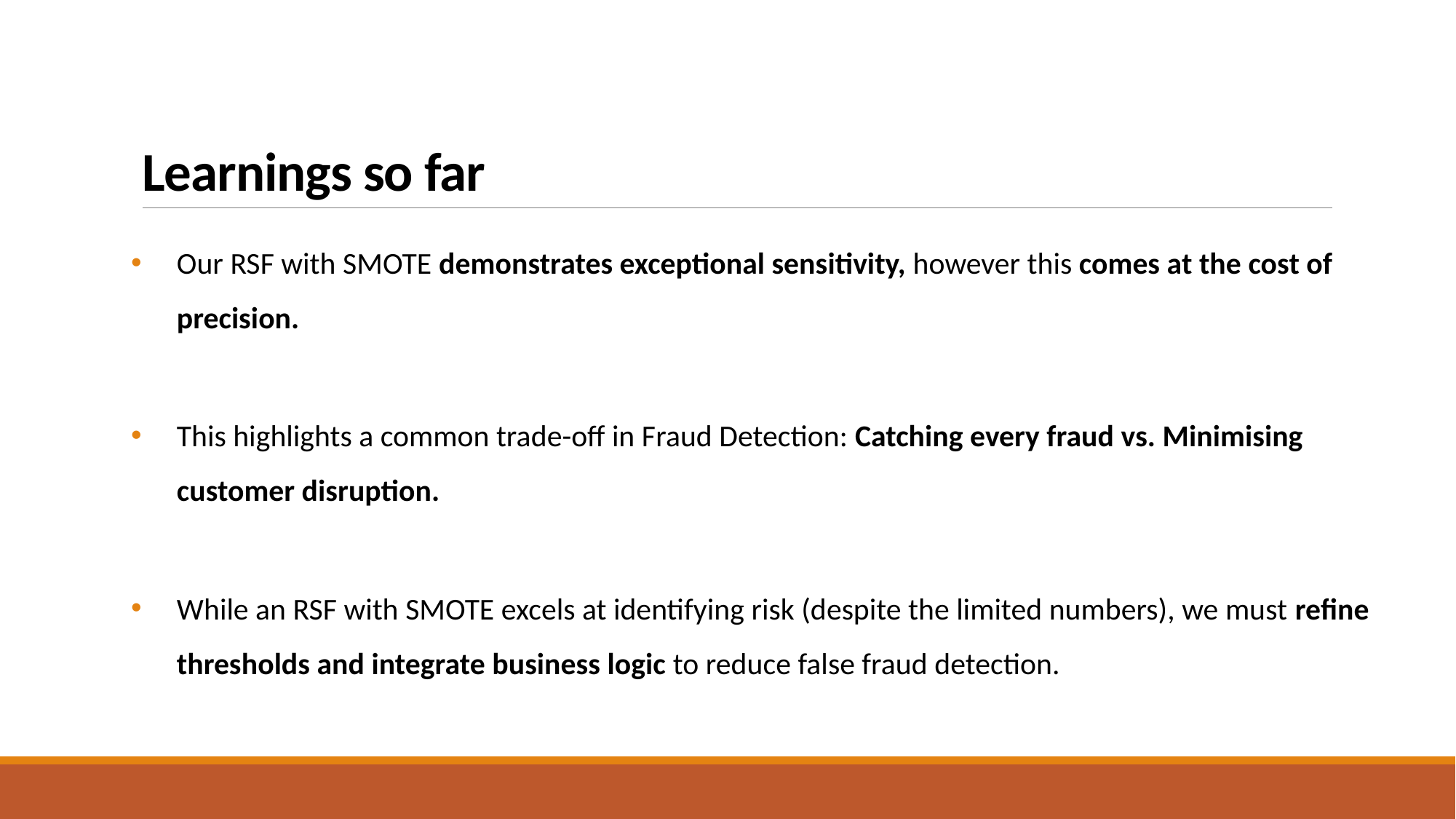

# Learnings so far
Our RSF with SMOTE demonstrates exceptional sensitivity, however this comes at the cost of precision.

This highlights a common trade-off in Fraud Detection: Catching every fraud vs. Minimising customer disruption.

While an RSF with SMOTE excels at identifying risk (despite the limited numbers), we must refine thresholds and integrate business logic to reduce false fraud detection.